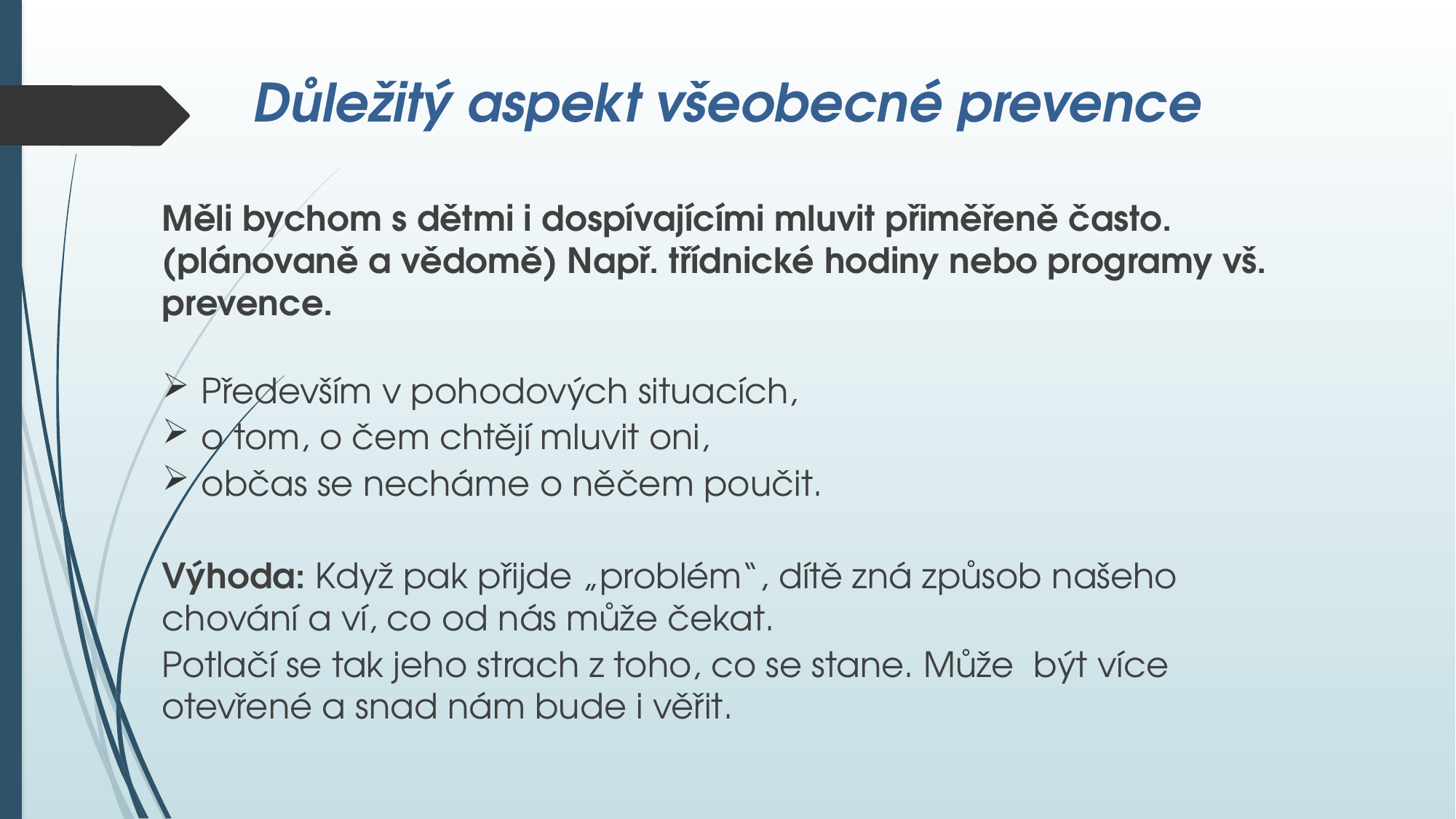

# Důležitý aspekt všeobecné prevence
Měli bychom s dětmi i dospívajícími mluvit přiměřeně často. (plánovaně a vědomě) Např. třídnické hodiny nebo programy vš. prevence.

Především v pohodových situacích,
o tom, o čem chtějí mluvit oni,
občas se necháme o něčem poučit.

Výhoda: Když pak přijde „problém“, dítě zná způsob našeho chování a ví, co od nás může čekat.
Potlačí se tak jeho strach z toho, co se stane. Může  být více otevřené a snad nám bude i věřit.